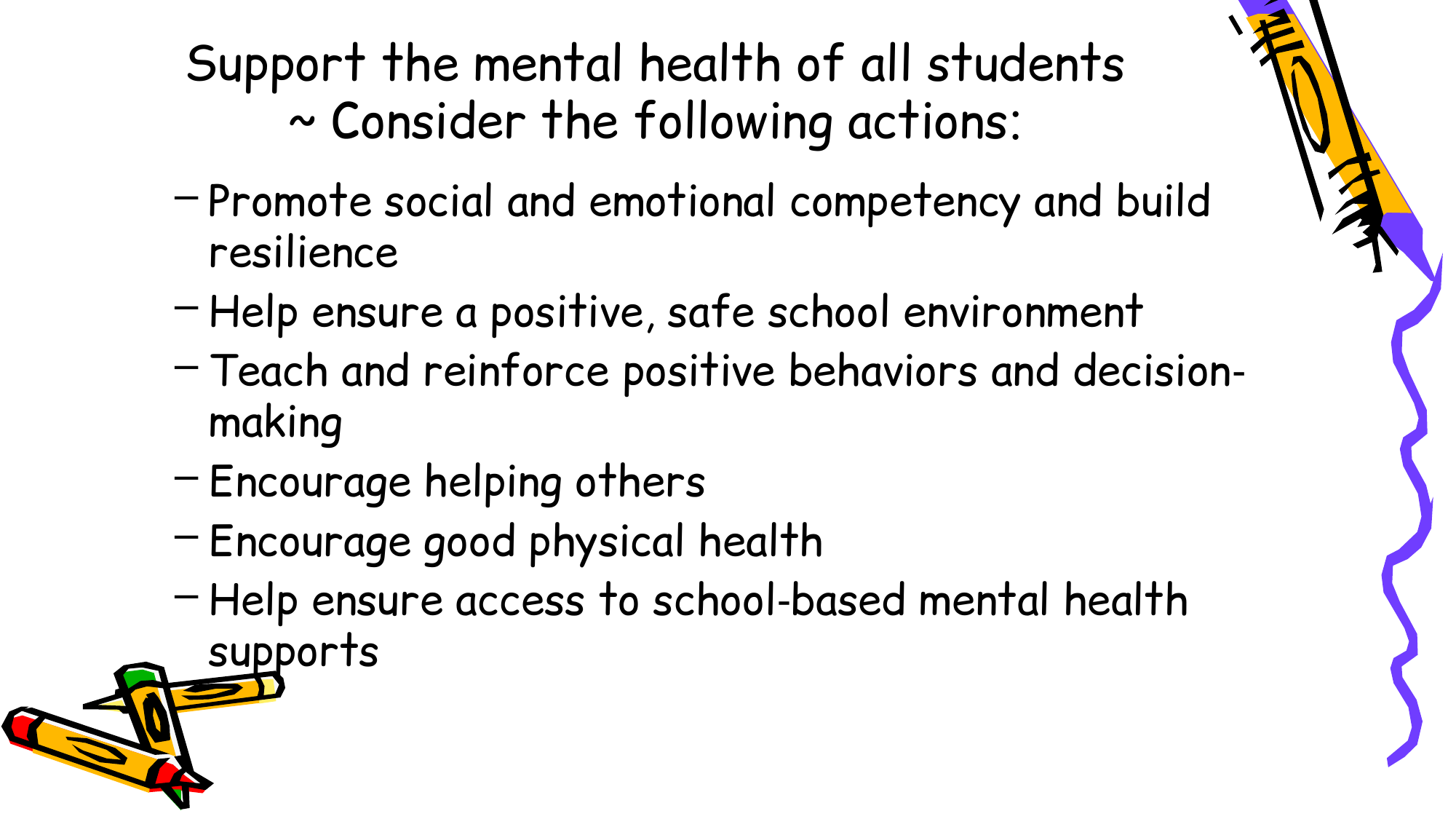

# Support the mental health of all students ~ Consider the following actions:
Promote social and emotional competency and build resilience
Help ensure a positive, safe school environment
Teach and reinforce positive behaviors and decision‐making
Encourage helping others
Encourage good physical health
Help ensure access to school‐based mental health supports